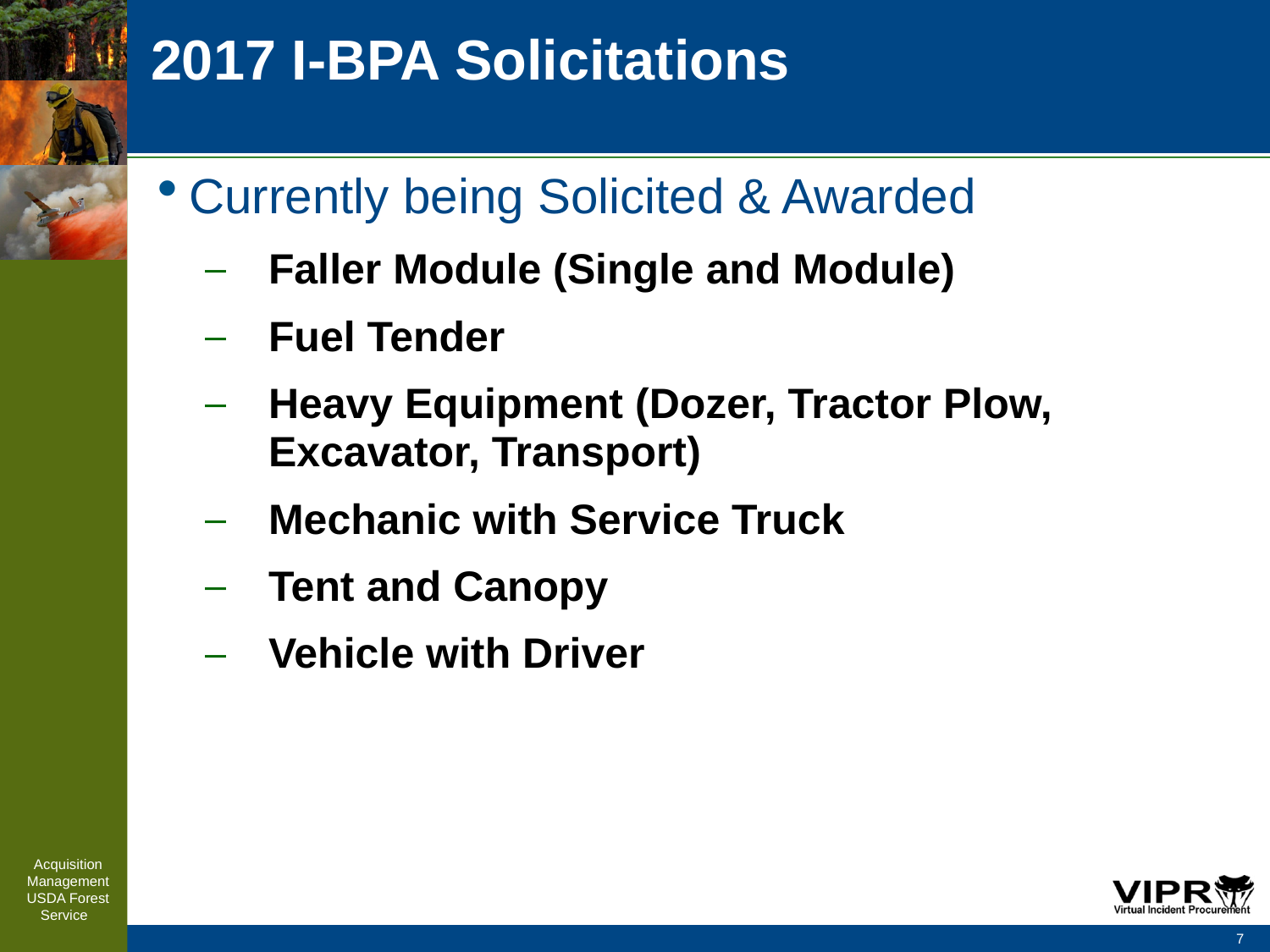

# 2017 I-BPA Solicitations
Currently being Solicited & Awarded
Faller Module (Single and Module)
Fuel Tender
Heavy Equipment (Dozer, Tractor Plow, Excavator, Transport)
Mechanic with Service Truck
Tent and Canopy
Vehicle with Driver

Acquisition Management
USDA Forest Service
7